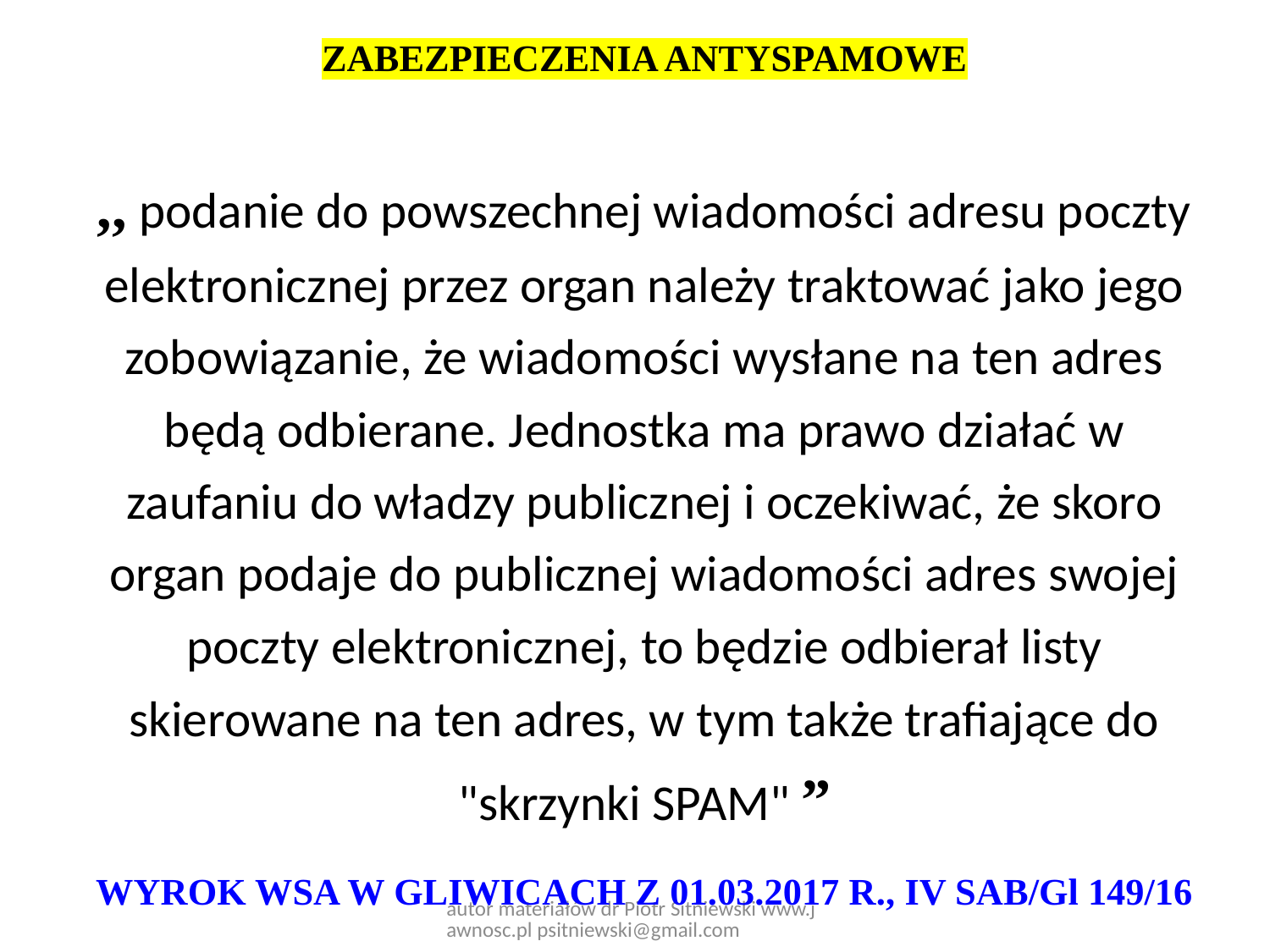

ZABEZPIECZENIA ANTYSPAMOWE

,, podanie do powszechnej wiadomości adresu poczty elektronicznej przez organ należy traktować jako jego zobowiązanie, że wiadomości wysłane na ten adres będą odbierane. Jednostka ma prawo działać w zaufaniu do władzy publicznej i oczekiwać, że skoro organ podaje do publicznej wiadomości adres swojej poczty elektronicznej, to będzie odbierał listy skierowane na ten adres, w tym także trafiające do "skrzynki SPAM" ”

WYROK WSA W GLIWICACH Z 01.03.2017 R., IV SAB/Gl 149/16
autor materiałów dr Piotr Sitniewski www.jawnosc.pl psitniewski@gmail.com